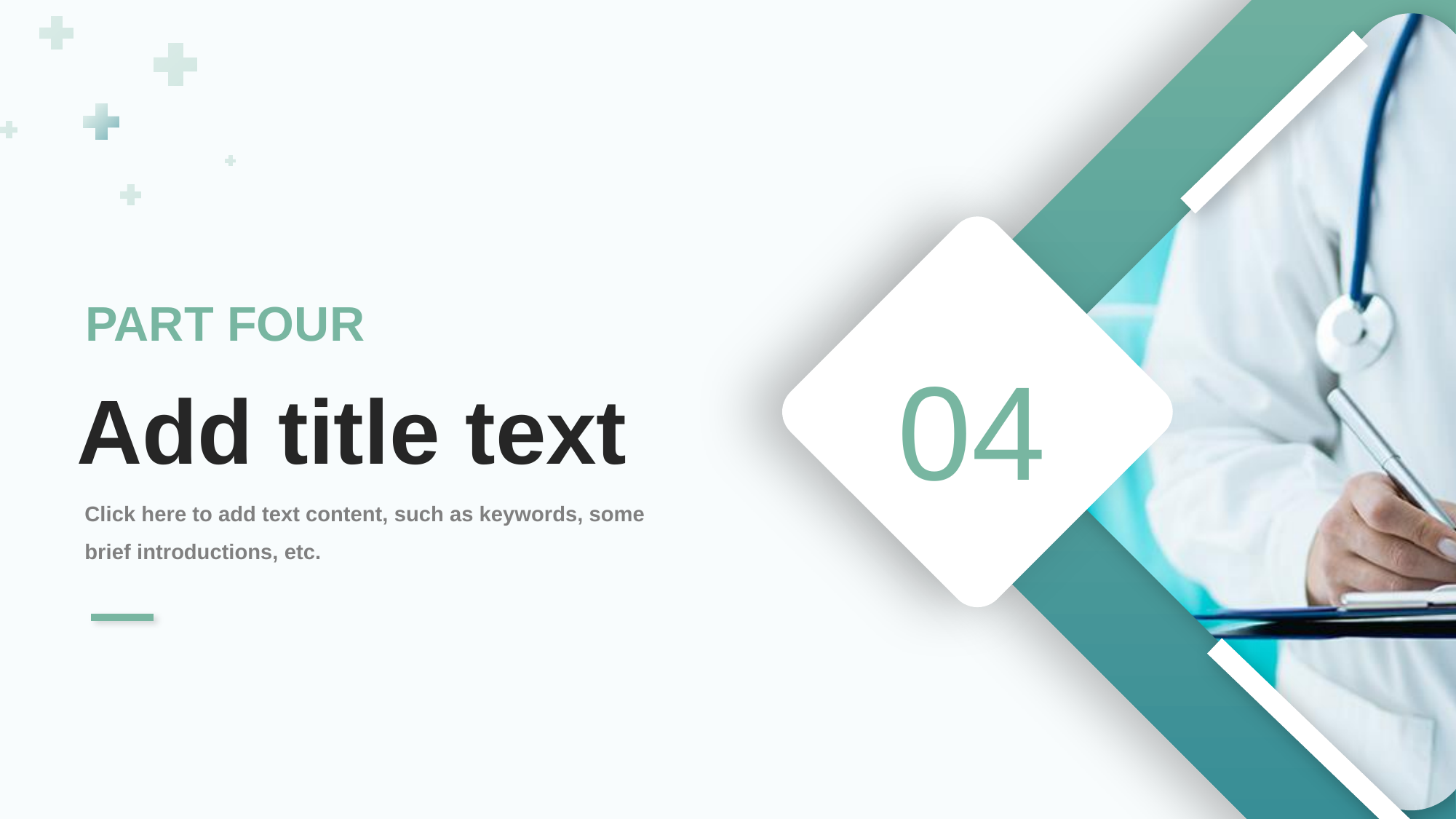

04
PART FOUR
Add title text
Click here to add text content, such as keywords, some brief introductions, etc.